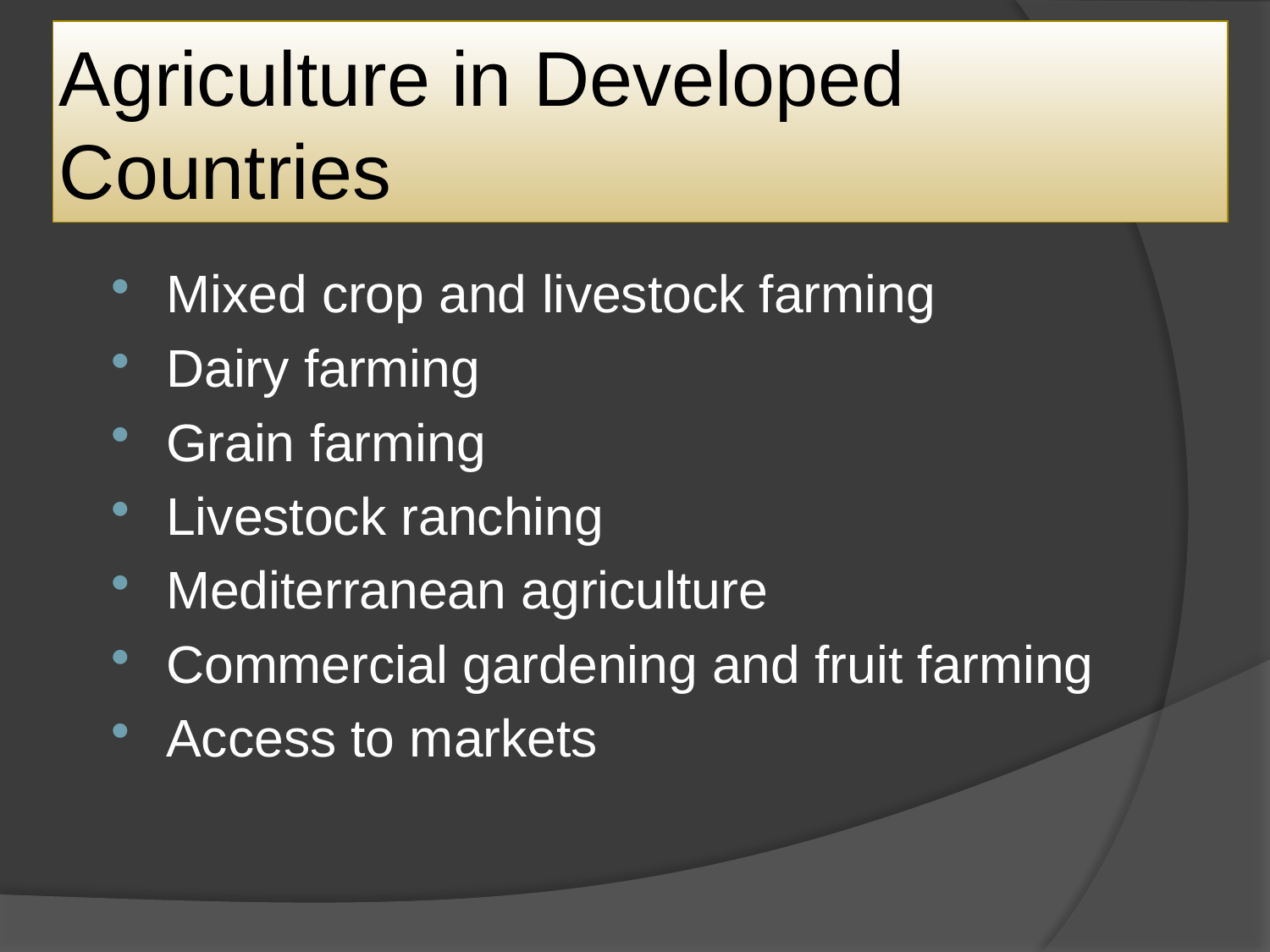

# Agriculture in Developed Countries
Mixed crop and livestock farming
Dairy farming
Grain farming
Livestock ranching
Mediterranean agriculture
Commercial gardening and fruit farming
Access to markets